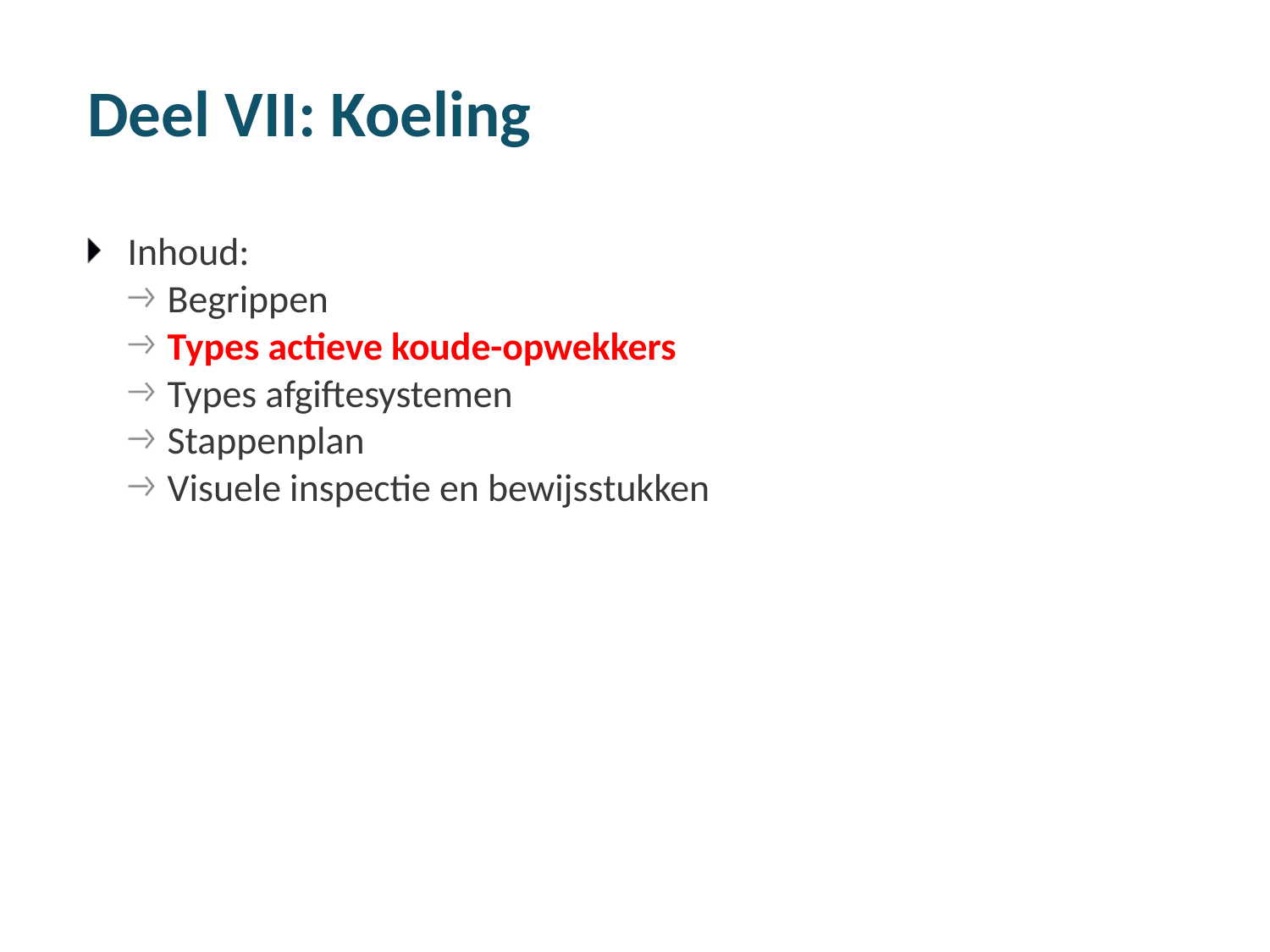

# Deel VII: Koeling
Inhoud:
Begrippen
Types actieve koude-opwekkers
Types afgiftesystemen
Stappenplan
Visuele inspectie en bewijsstukken